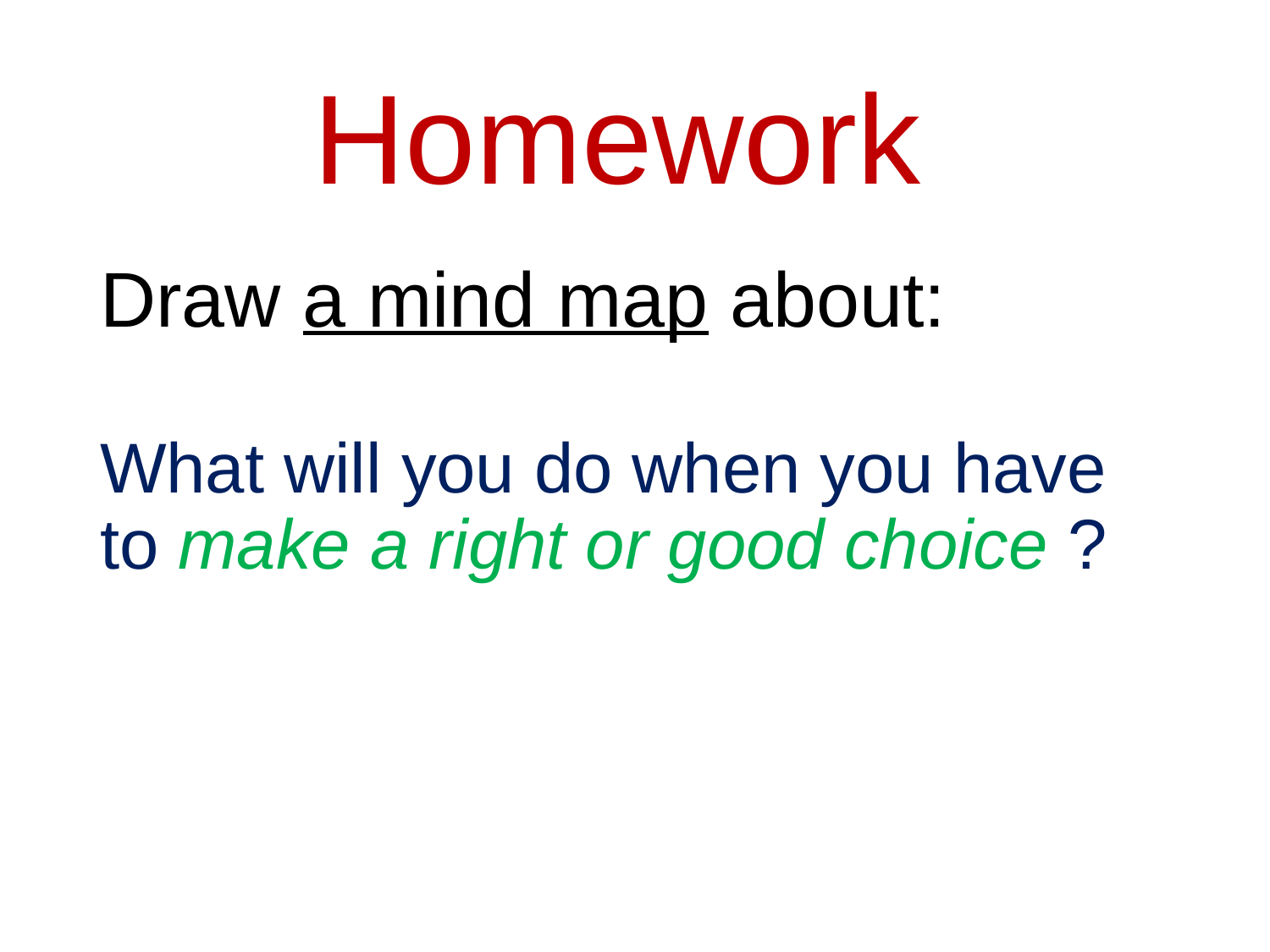

# Homework
Draw a mind map about:

What will you do when you have to make a right or good choice ?